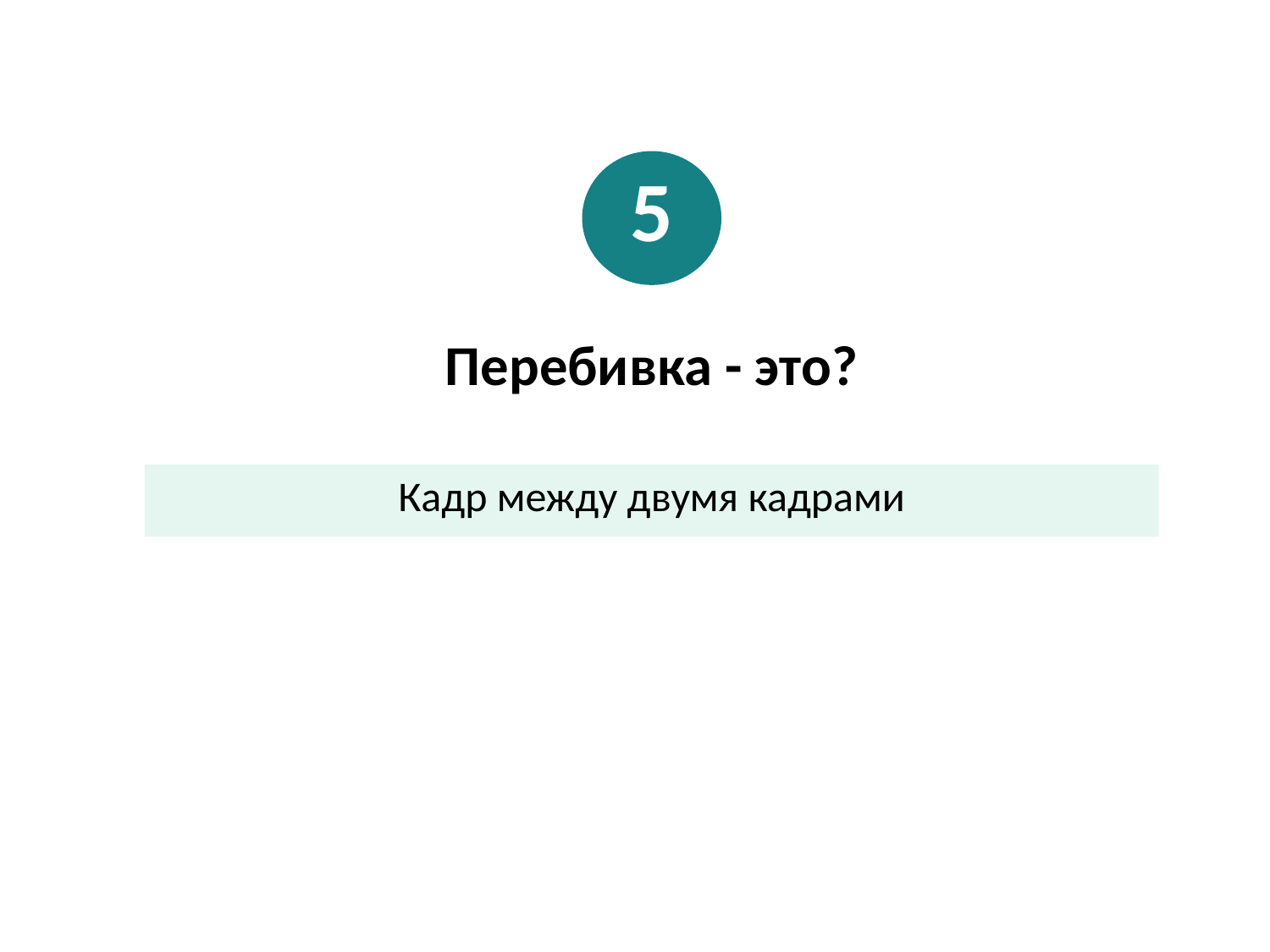

5

Перебивка - это?
Кадр между двумя кадрами